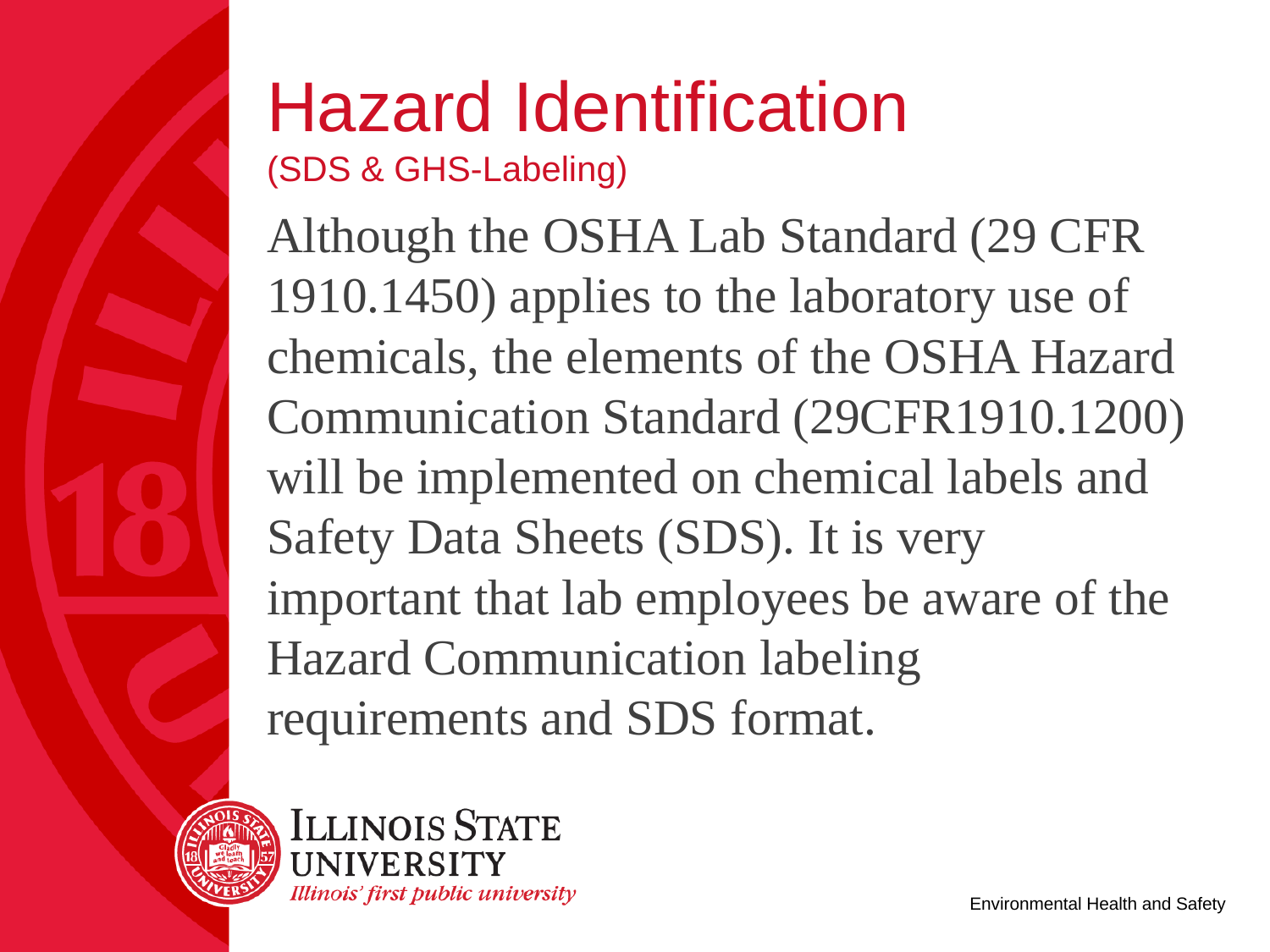

# Hazard Identification (SDS & GHS-Labeling)
Although the OSHA Lab Standard (29 CFR 1910.1450) applies to the laboratory use of chemicals, the elements of the OSHA Hazard Communication Standard (29CFR1910.1200) will be implemented on chemical labels and Safety Data Sheets (SDS). It is very important that lab employees be aware of the Hazard Communication labeling requirements and SDS format.